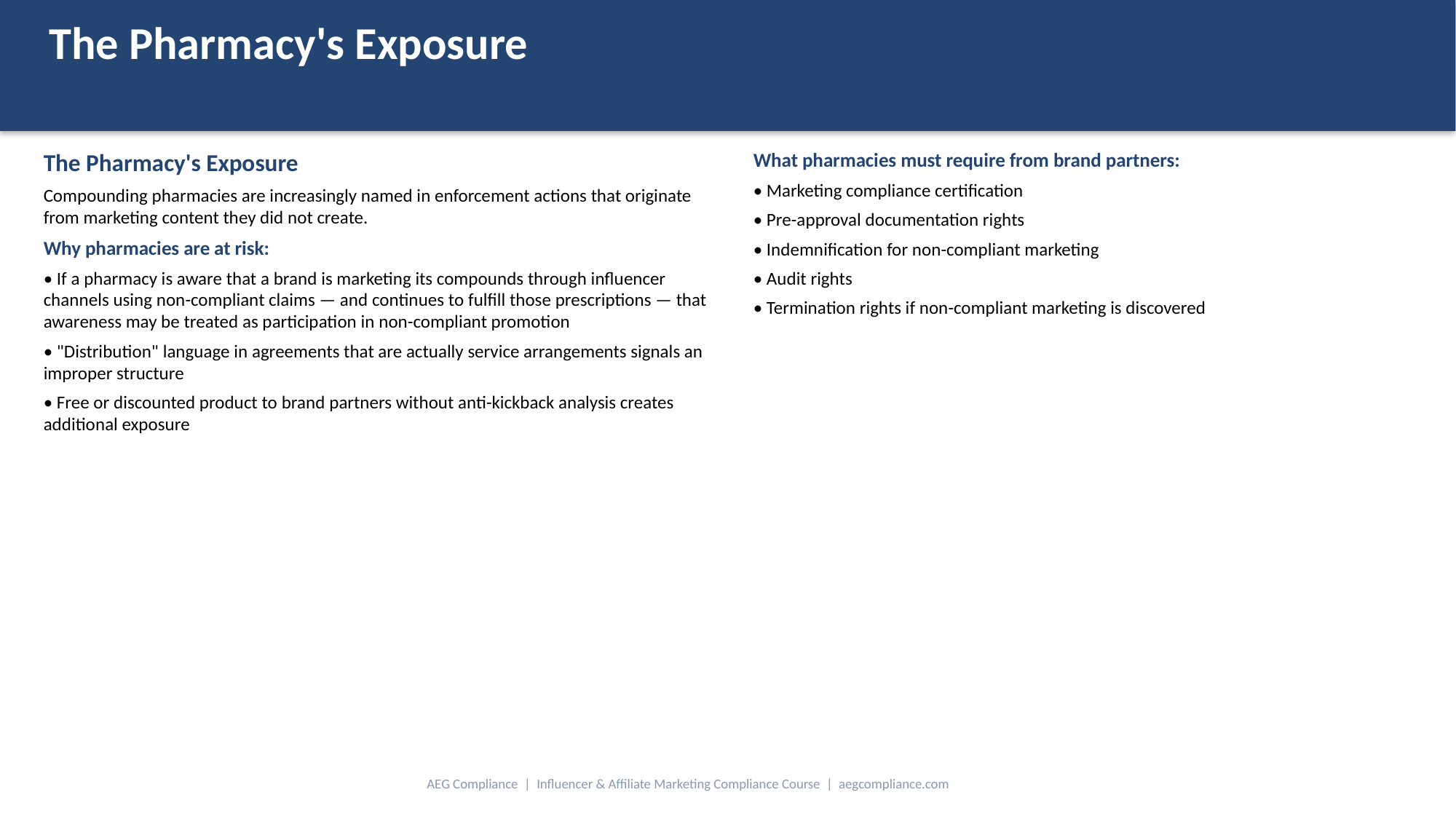

The Pharmacy's Exposure
The Pharmacy's Exposure
Compounding pharmacies are increasingly named in enforcement actions that originate from marketing content they did not create.
Why pharmacies are at risk:
• If a pharmacy is aware that a brand is marketing its compounds through influencer channels using non-compliant claims — and continues to fulfill those prescriptions — that awareness may be treated as participation in non-compliant promotion
• "Distribution" language in agreements that are actually service arrangements signals an improper structure
• Free or discounted product to brand partners without anti-kickback analysis creates additional exposure
What pharmacies must require from brand partners:
• Marketing compliance certification
• Pre-approval documentation rights
• Indemnification for non-compliant marketing
• Audit rights
• Termination rights if non-compliant marketing is discovered
AEG Compliance  |  Influencer & Affiliate Marketing Compliance Course  |  aegcompliance.com